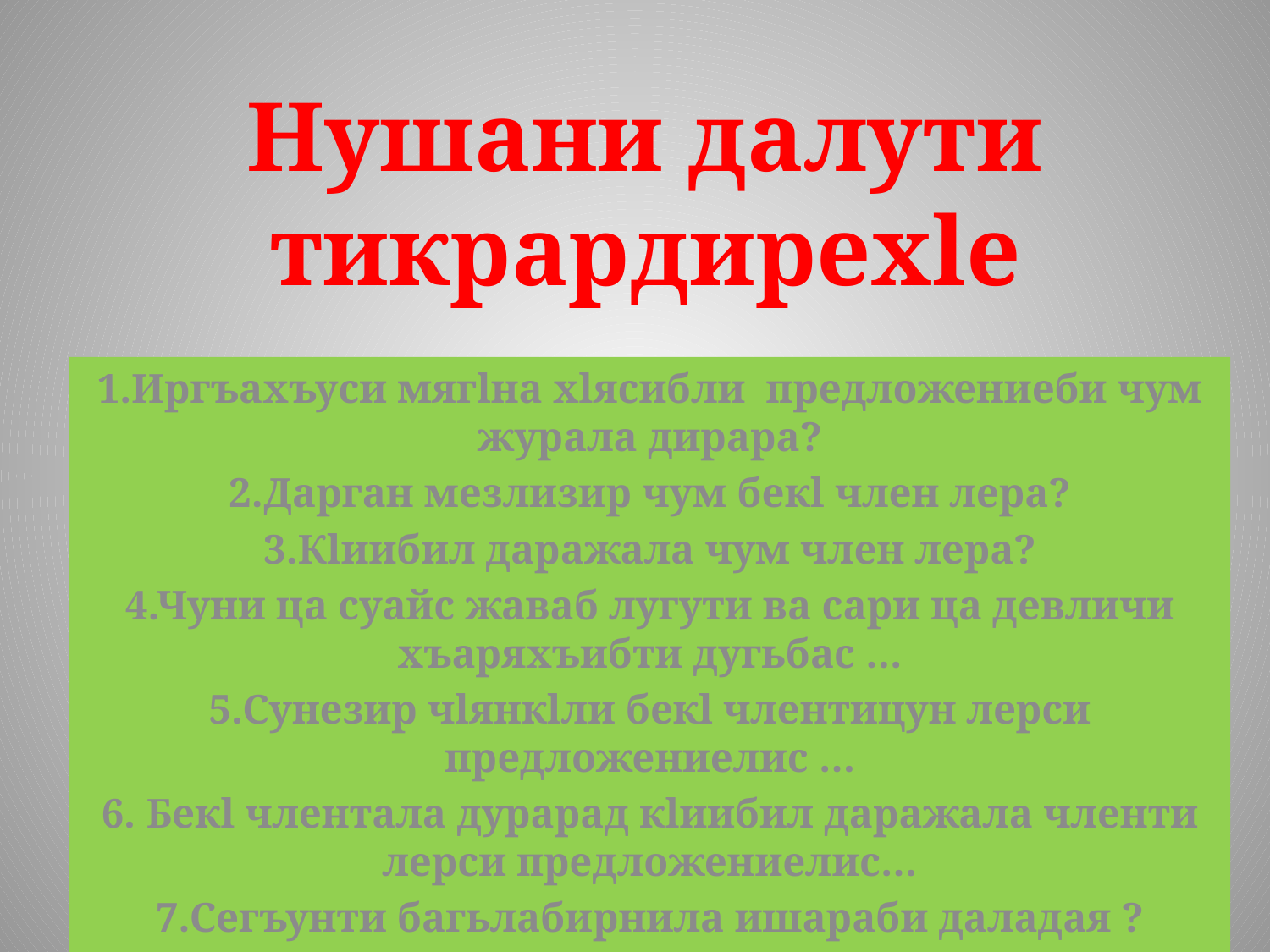

# Нушани далути тикрардирехlе
1.Иргъахъуси мягlна хlясибли  предложениеби чум журала дирара?
2.Дарган мезлизир чум бекl член лера?
3.Кlиибил даражала чум член лера?
4.Чуни ца суайс жаваб лугути ва сари ца девличи хъаряхъибти дугьбас …
5.Сунезир чlянкlли бекl члентицун лерси предложениелис …
6. Бекl члентала дурарад кlиибил даражала членти лерси предложениелис…
7.Сегъунти багьлабирнила ишараби даладая ?